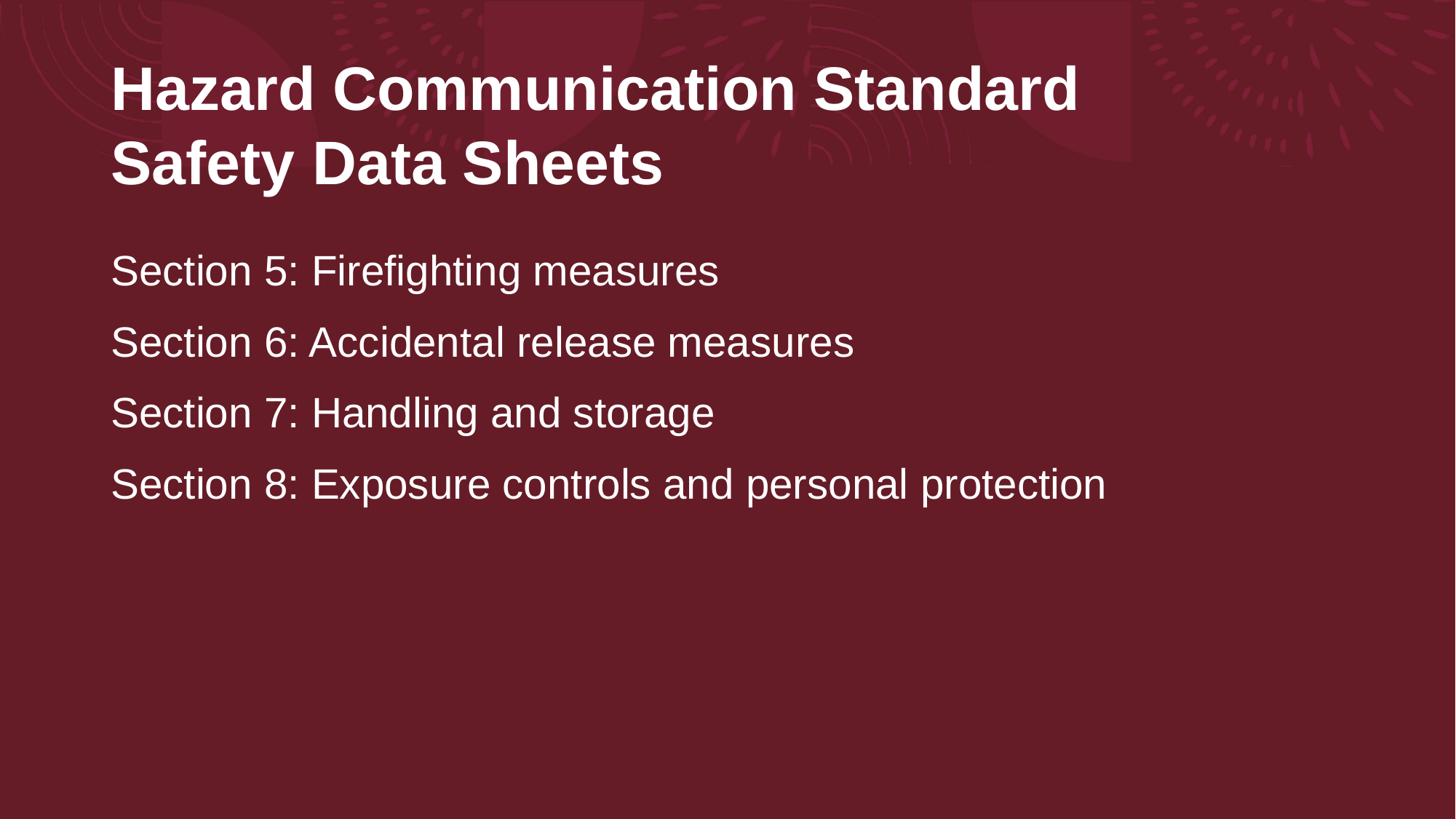

# Hazard Communication Standard Safety Data Sheets
Section 5: Firefighting measures
Section 6: Accidental release measures
Section 7: Handling and storage
Section 8: Exposure controls and personal protection